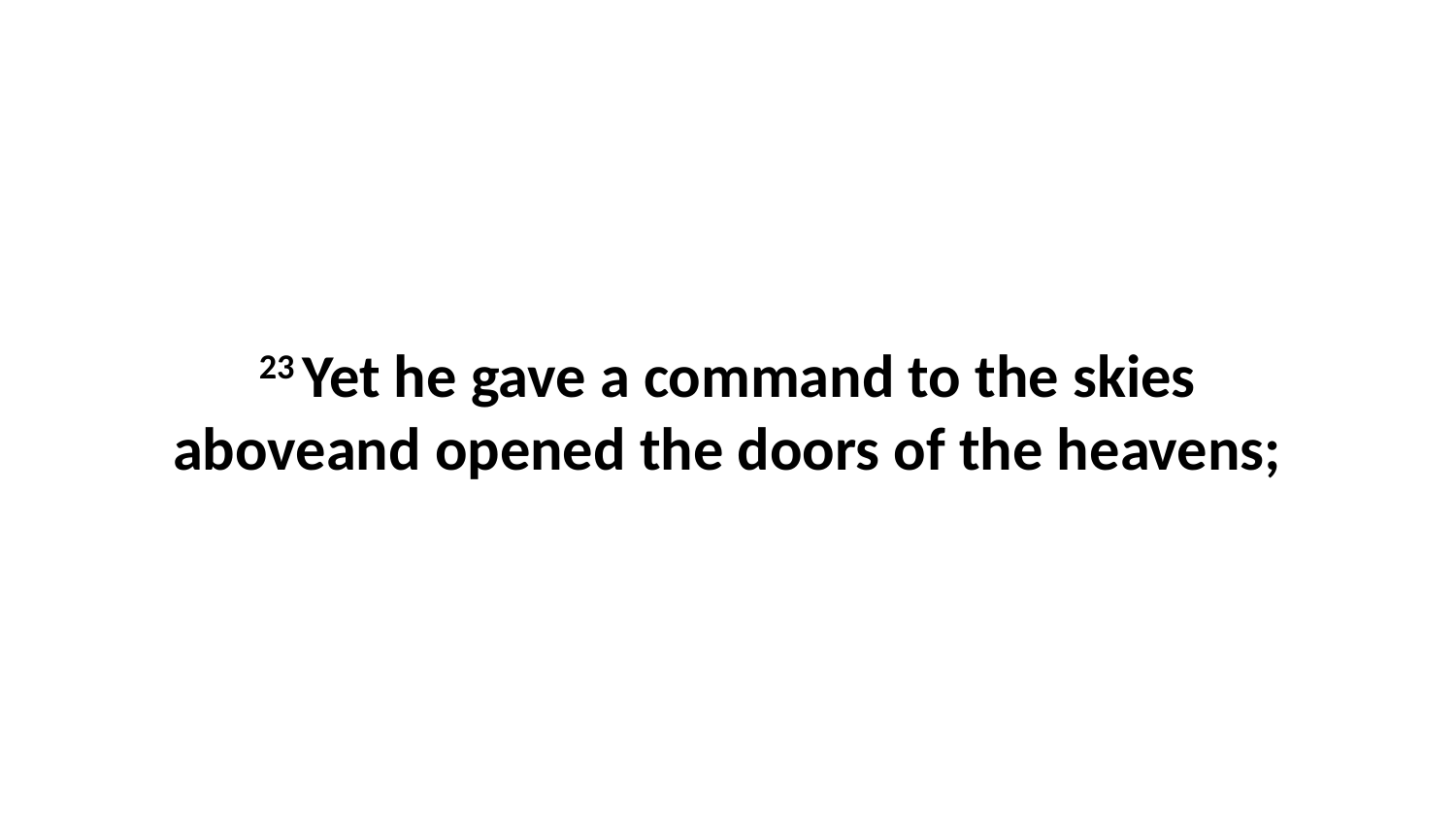

23 Yet he gave a command to the skies aboveand opened the doors of the heavens;